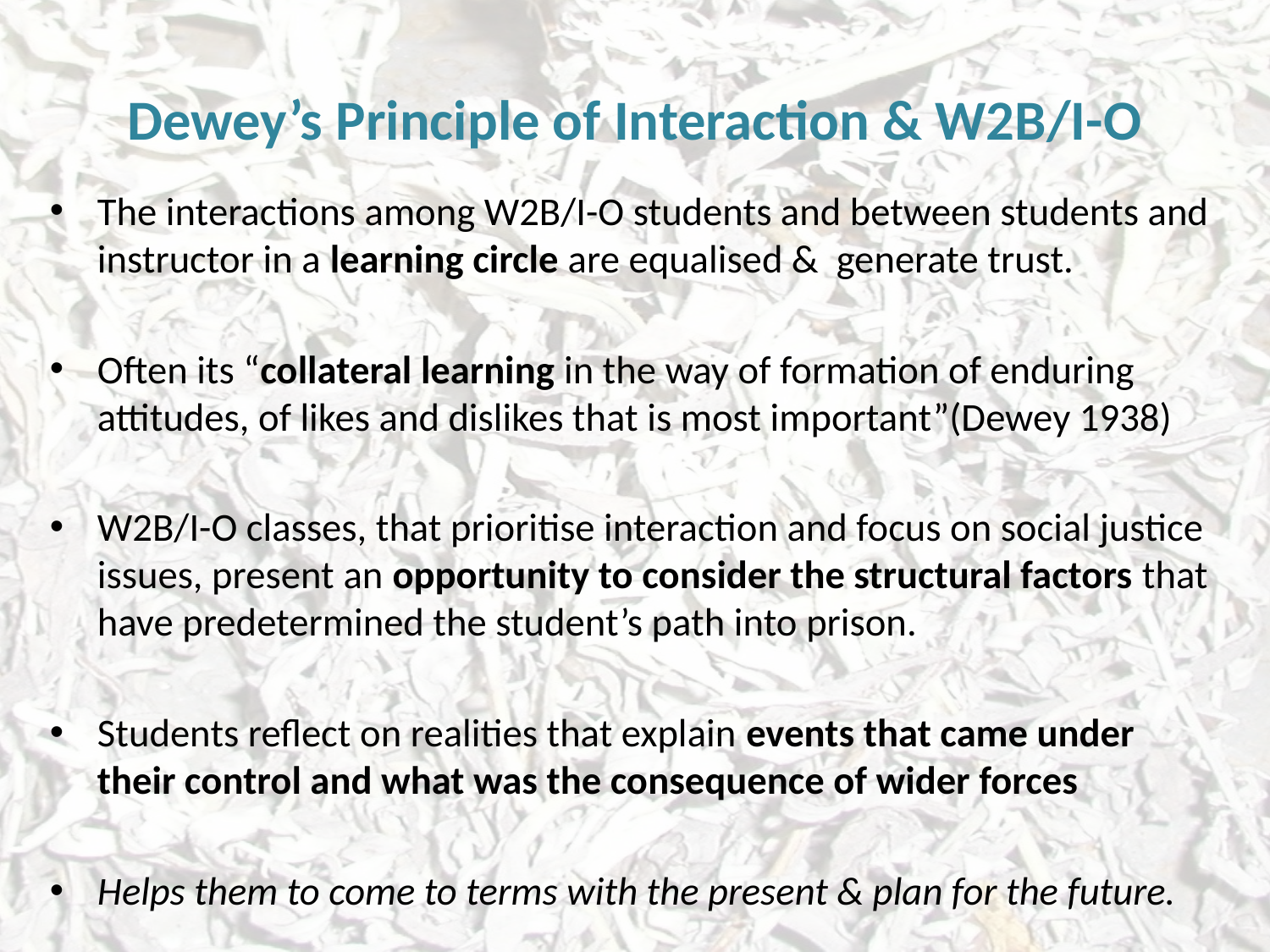

# Dewey’s Principle of Interaction & W2B/I-O
The interactions among W2B/I-O students and between students and instructor in a learning circle are equalised &  generate trust.

Often its “collateral learning in the way of formation of enduring attitudes, of likes and dislikes that is most important”(Dewey 1938)

W2B/I-O classes, that prioritise interaction and focus on social justice issues, present an opportunity to consider the structural factors that have predetermined the student’s path into prison.

Students reflect on realities that explain events that came under their control and what was the consequence of wider forces

Helps them to come to terms with the present & plan for the future.